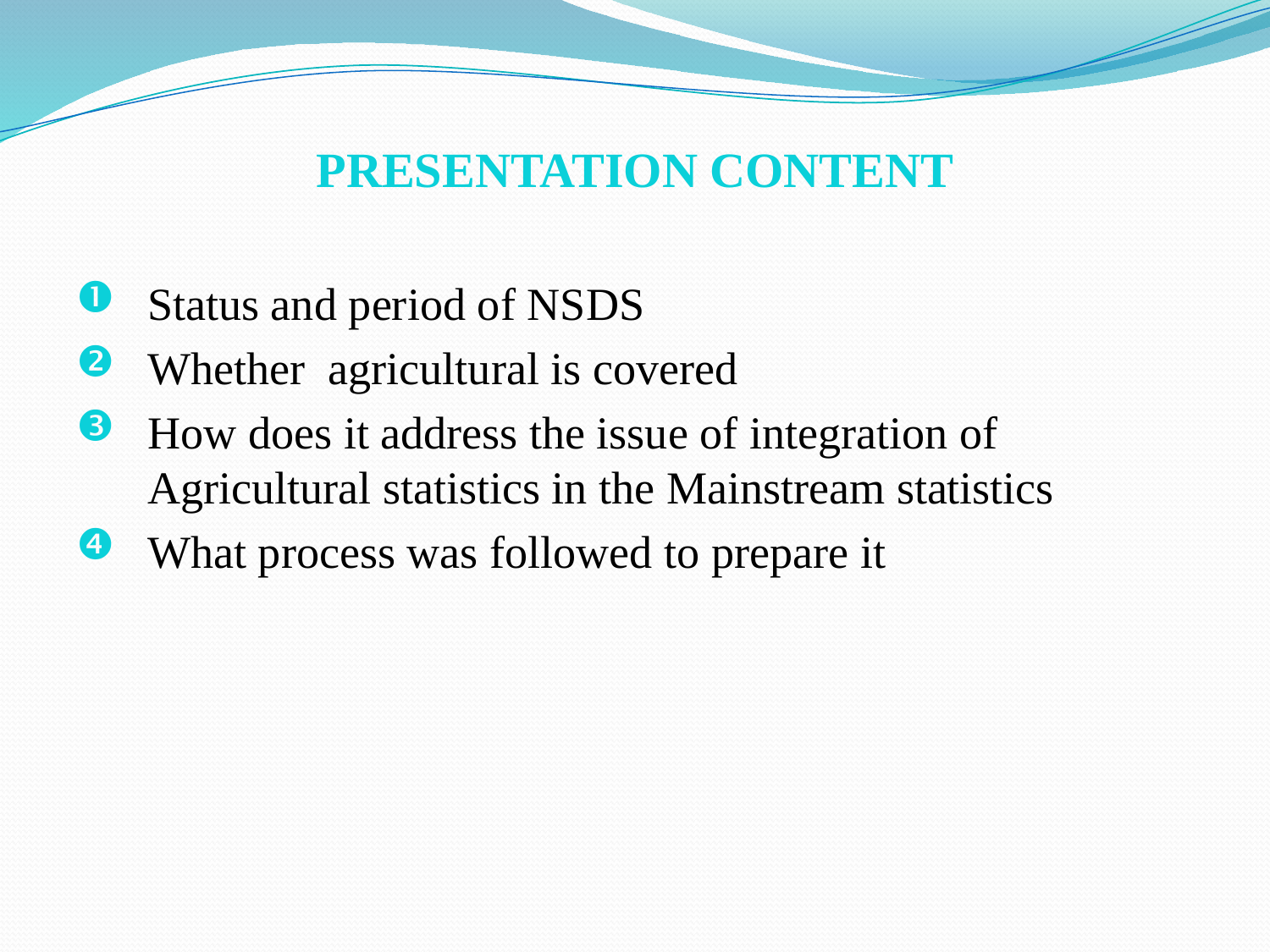

# PRESENTATION CONTENT
Status and period of NSDS
Whether  agricultural is covered
How does it address the issue of integration of Agricultural statistics in the Mainstream statistics
What process was followed to prepare it